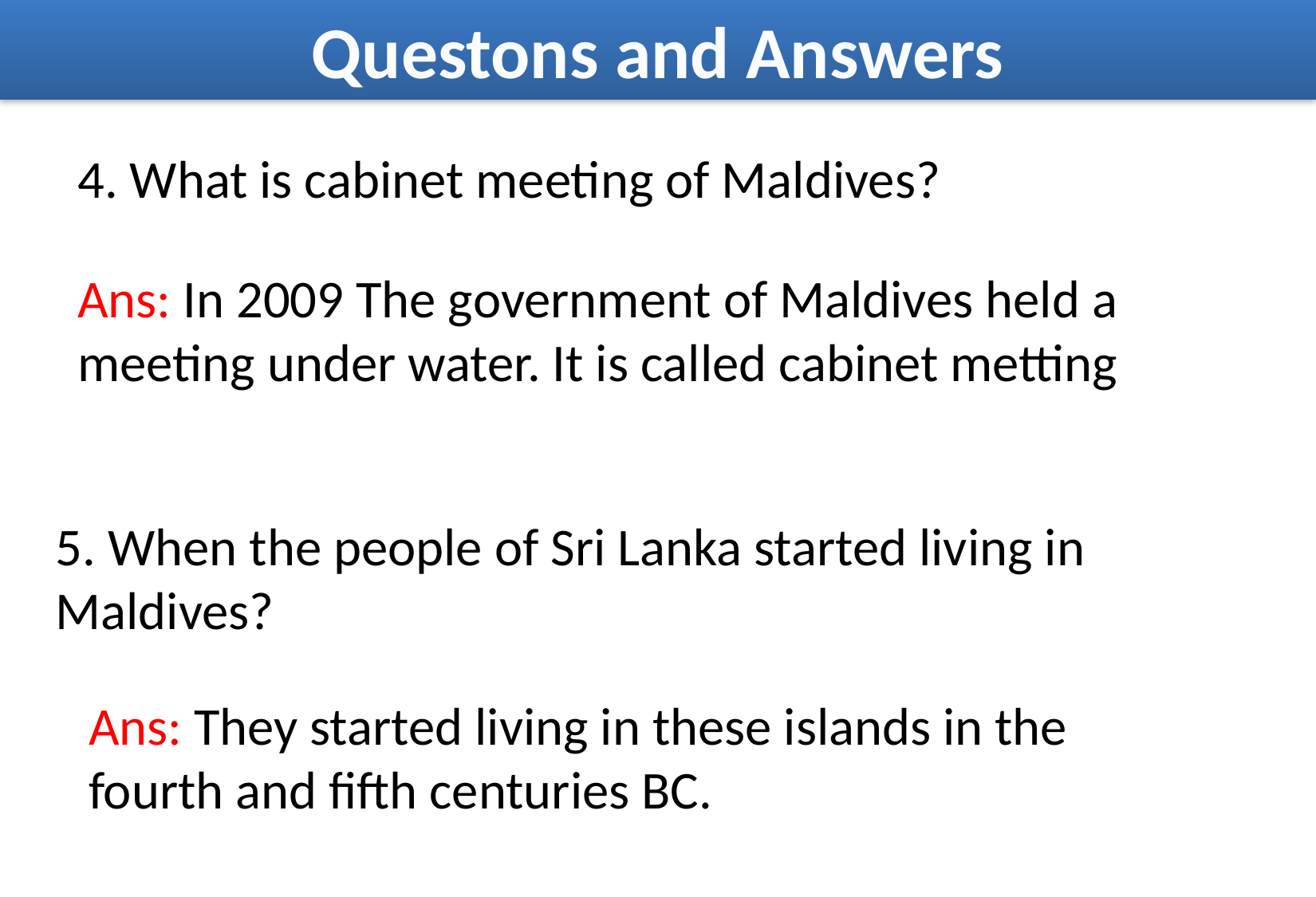

Questons and Answers
4. What is cabinet meeting of Maldives?
Ans: In 2009 The government of Maldives held a meeting under water. It is called cabinet metting
5. When the people of Sri Lanka started living in Maldives?
Ans: They started living in these islands in the fourth and fifth centuries BC.